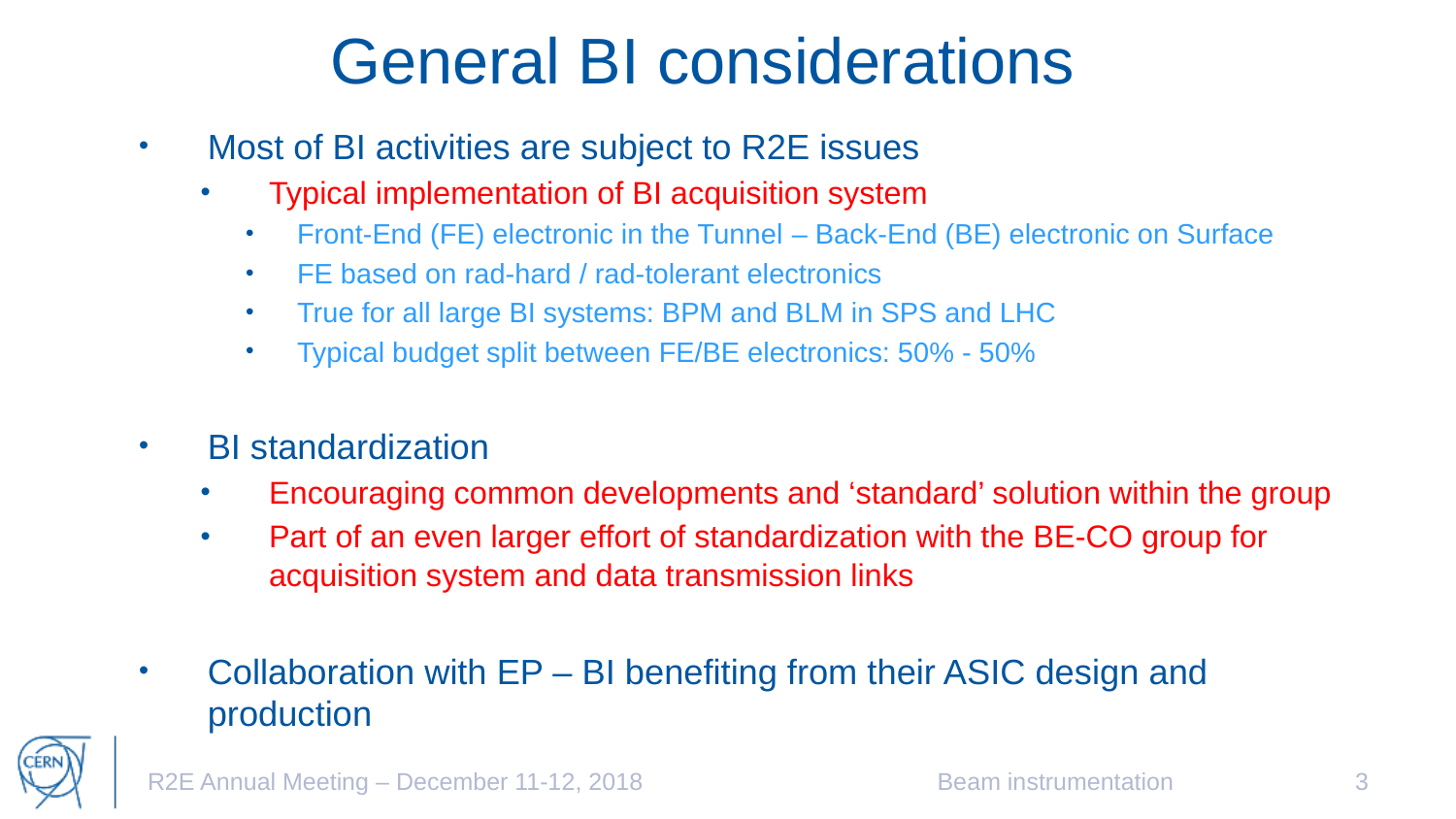

# General BI considerations
Most of BI activities are subject to R2E issues
Typical implementation of BI acquisition system
Front-End (FE) electronic in the Tunnel – Back-End (BE) electronic on Surface
FE based on rad-hard / rad-tolerant electronics
True for all large BI systems: BPM and BLM in SPS and LHC
Typical budget split between FE/BE electronics: 50% - 50%

BI standardization
Encouraging common developments and ‘standard’ solution within the group
Part of an even larger effort of standardization with the BE-CO group for acquisition system and data transmission links

Collaboration with EP – BI benefiting from their ASIC design and production
R2E Annual Meeting – December 11-12, 2018
Beam instrumentation
3